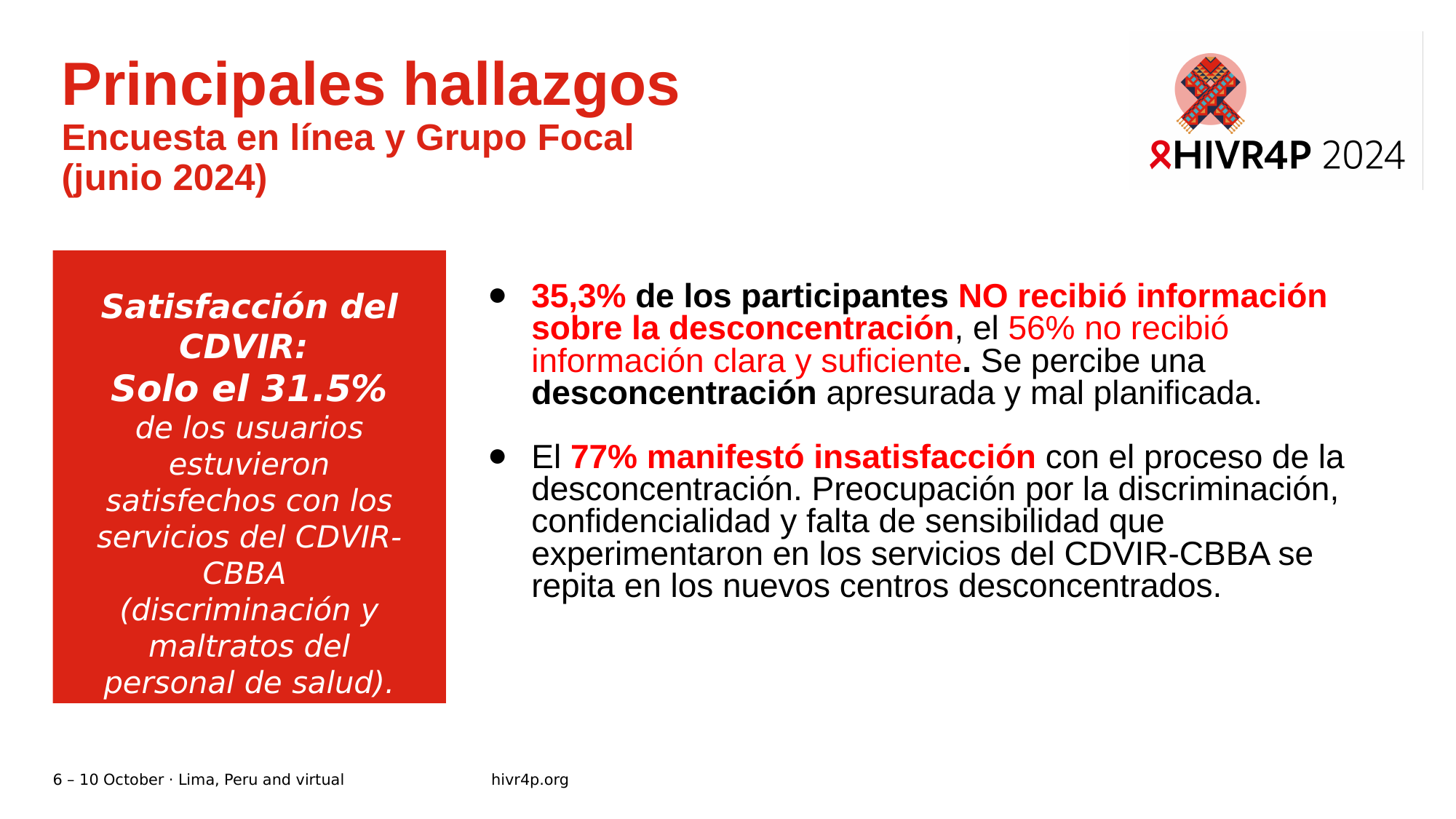

# Principales hallazgos
Encuesta en línea y Grupo Focal
(junio 2024)

35,3% de los participantes NO recibió información sobre la desconcentración, el 56% no recibió información clara y suficiente. Se percibe una desconcentración apresurada y mal planificada.

El 77% manifestó insatisfacción con el proceso de la desconcentración. Preocupación por la discriminación, confidencialidad y falta de sensibilidad que experimentaron en los servicios del CDVIR-CBBA se repita en los nuevos centros desconcentrados.

Satisfacción del CDVIR:
Solo el 31.5% de los usuarios estuvieron satisfechos con los servicios del CDVIR-CBBA
(discriminación y maltratos del personal de salud).